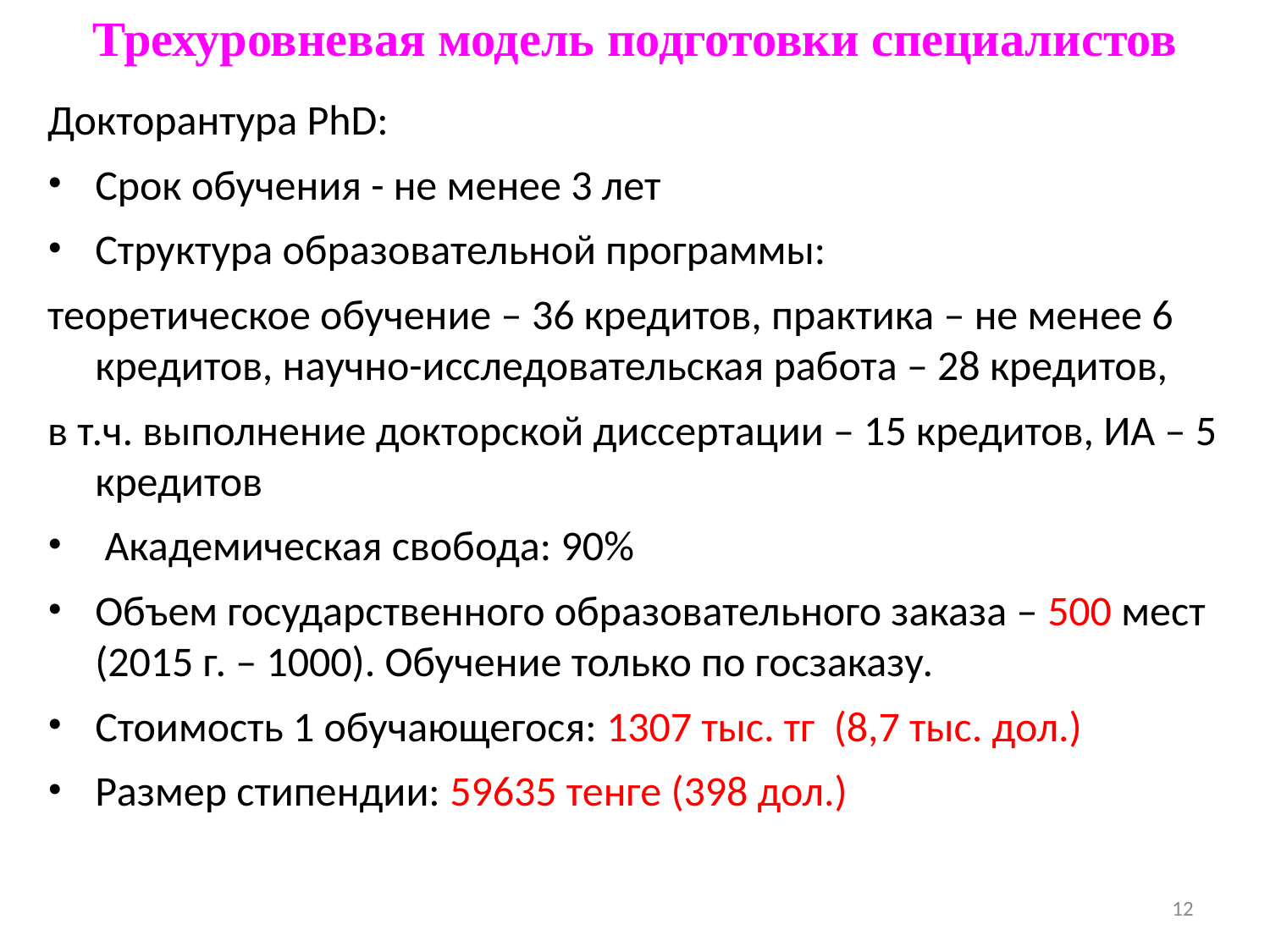

# Трехуровневая модель подготовки специалистов
Докторантура PhD:
Срок обучения - не менее 3 лет
Структура образовательной программы:
теоретическое обучение – 36 кредитов, практика – не менее 6 кредитов, научно-исследовательская работа – 28 кредитов,
в т.ч. выполнение докторской диссертации – 15 кредитов, ИА – 5 кредитов
 Академическая свобода: 90%
Объем государственного образовательного заказа – 500 мест (2015 г. – 1000). Обучение только по госзаказу.
Стоимость 1 обучающегося: 1307 тыс. тг  (8,7 тыс. дол.)
Размер стипендии: 59635 тенге (398 дол.)

Москва, 2013
12